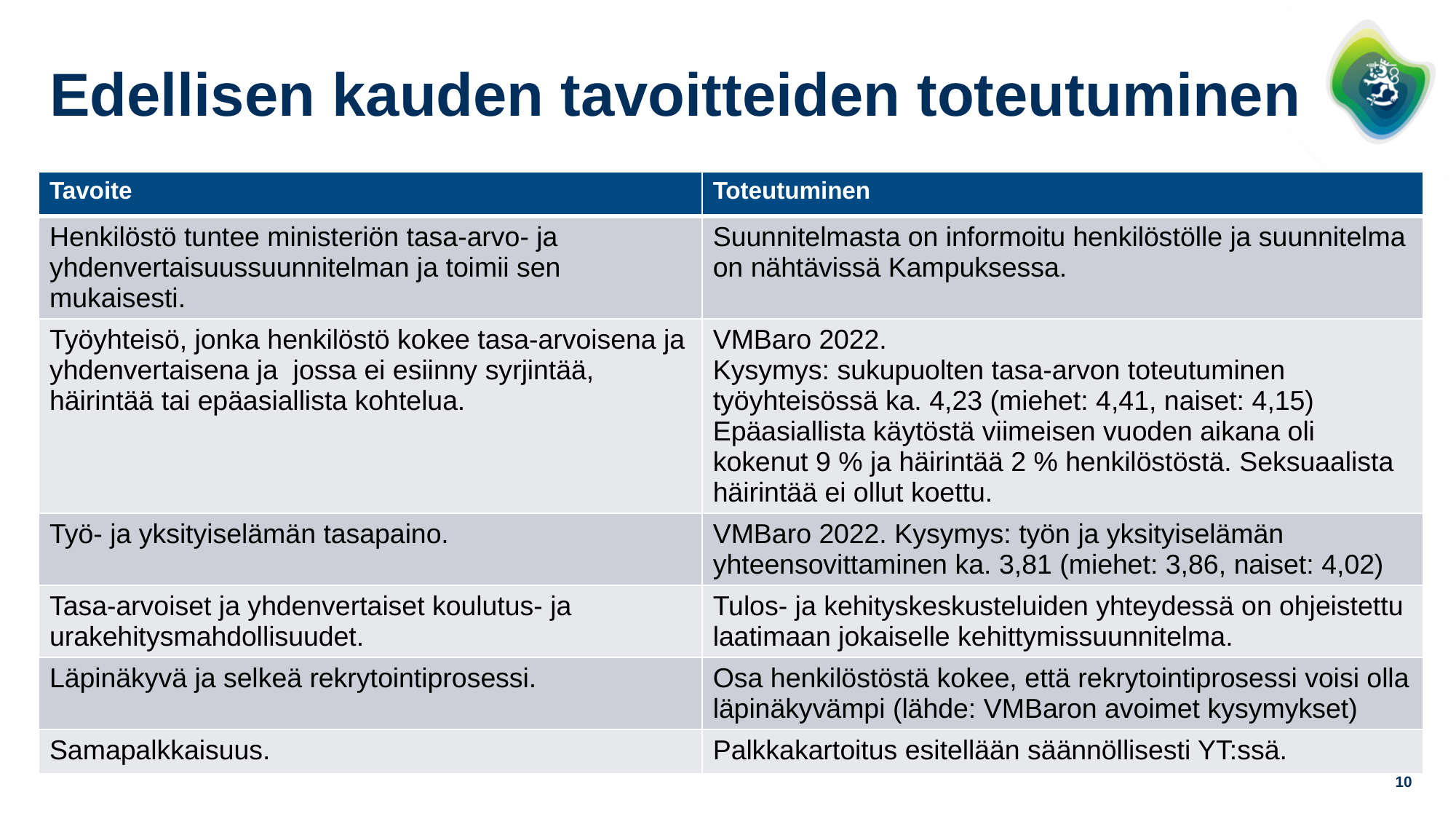

# Edellisen kauden tavoitteiden toteutuminen
| Tavoite | Toteutuminen |
| --- | --- |
| Henkilöstö tuntee ministeriön tasa-arvo- ja yhdenvertaisuussuunnitelman ja toimii sen mukaisesti. | Suunnitelmasta on informoitu henkilöstölle ja suunnitelma on nähtävissä Kampuksessa. |
| Työyhteisö, jonka henkilöstö kokee tasa-arvoisena ja yhdenvertaisena ja jossa ei esiinny syrjintää, häirintää tai epäasiallista kohtelua. | VMBaro 2022. Kysymys: sukupuolten tasa-arvon toteutuminen työyhteisössä ka. 4,23 (miehet: 4,41, naiset: 4,15) Epäasiallista käytöstä viimeisen vuoden aikana oli kokenut 9 % ja häirintää 2 % henkilöstöstä. Seksuaalista häirintää ei ollut koettu. |
| Työ- ja yksityiselämän tasapaino. | VMBaro 2022. Kysymys: työn ja yksityiselämän yhteensovittaminen ka. 3,81 (miehet: 3,86, naiset: 4,02) |
| Tasa-arvoiset ja yhdenvertaiset koulutus- ja urakehitysmahdollisuudet. | Tulos- ja kehityskeskusteluiden yhteydessä on ohjeistettu laatimaan jokaiselle kehittymissuunnitelma. |
| Läpinäkyvä ja selkeä rekrytointiprosessi. | Osa henkilöstöstä kokee, että rekrytointiprosessi voisi olla läpinäkyvämpi (lähde: VMBaron avoimet kysymykset) |
| Samapalkkaisuus. | Palkkakartoitus esitellään säännöllisesti YT:ssä. |
10